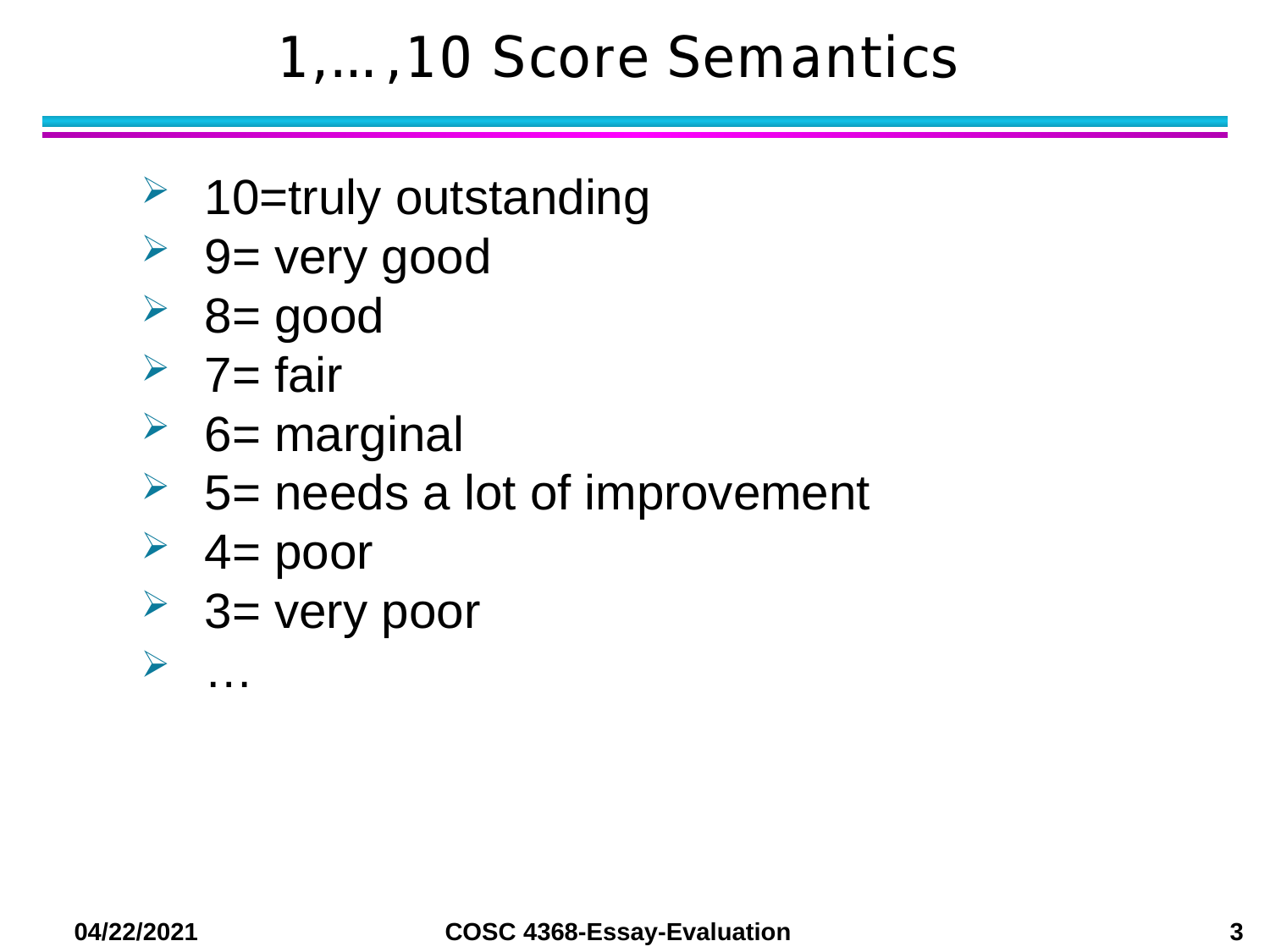

# 1,…,10 Score Semantics
10=truly outstanding
9= very good
8= good
7= fair
6= marginal
5= needs a lot of improvement
4= poor
3= very poor
…